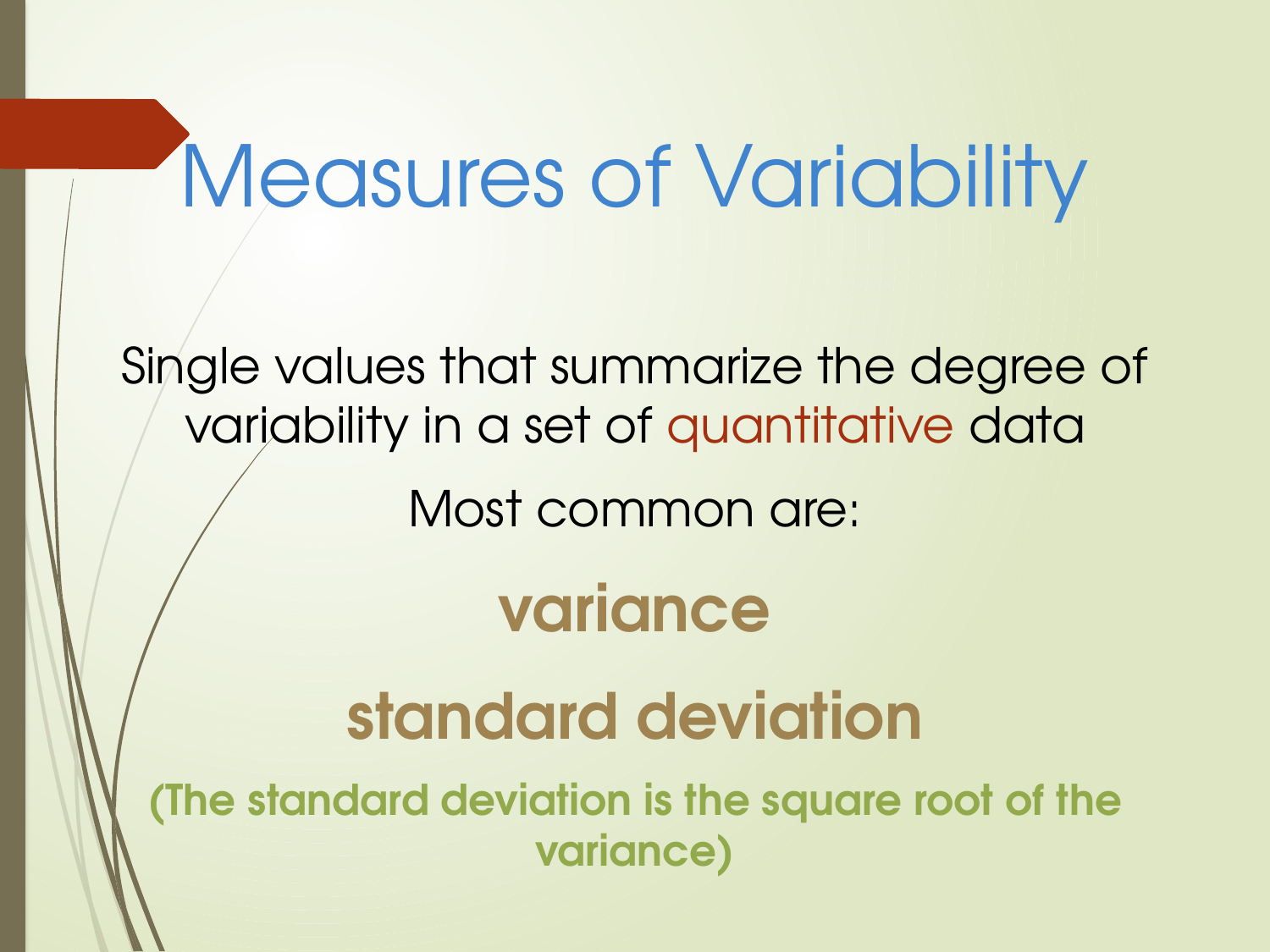

Measures of Variability
Single values that summarize the degree of variability in a set of quantitative data
Most common are:
variance
standard deviation
(The standard deviation is the square root of the variance)